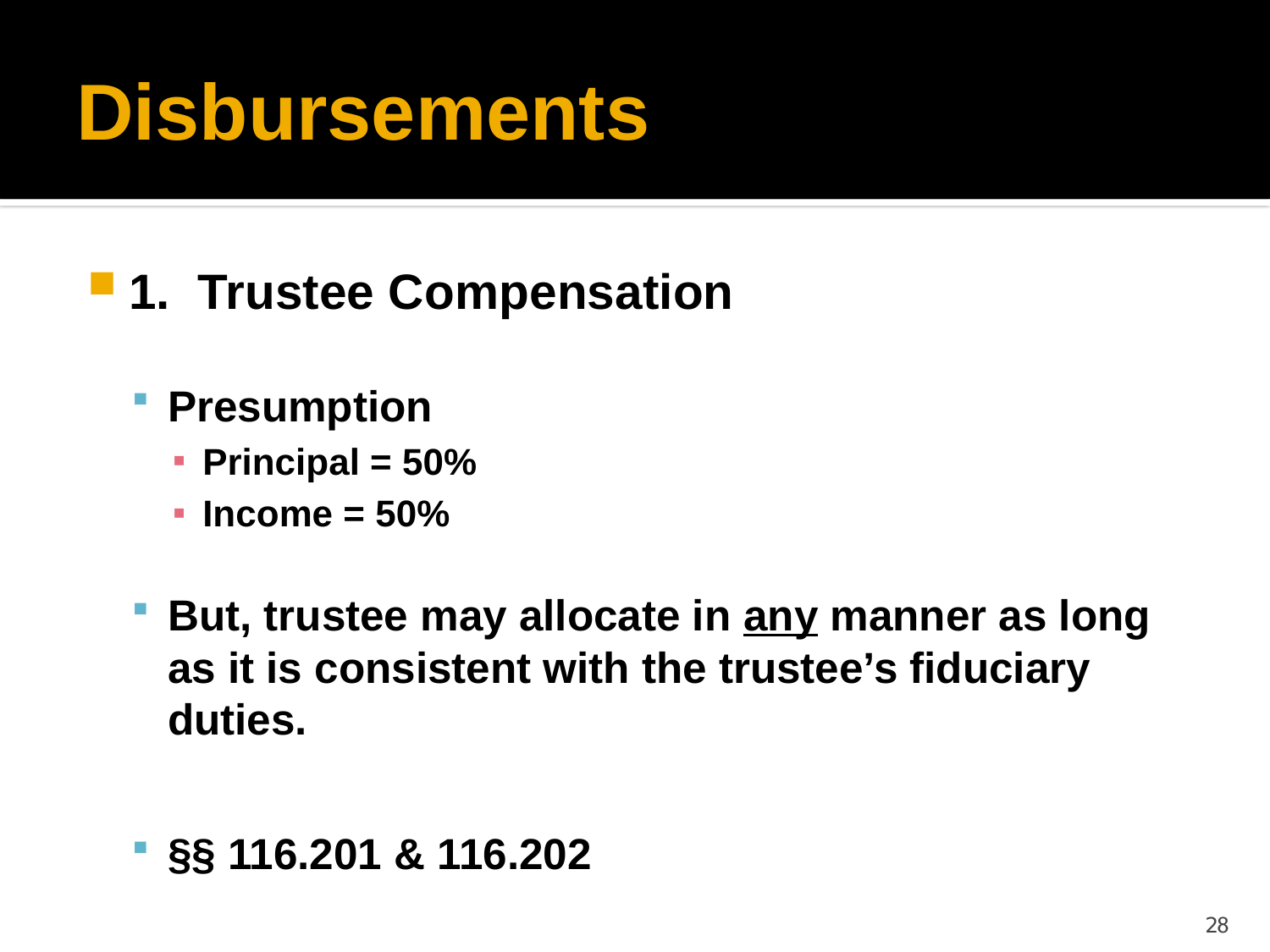

# Disbursements
1.  Trustee Compensation

Presumption
Principal = 50%
Income = 50%
But, trustee may allocate in any manner as long as it is consistent with the trustee’s fiduciary duties.

§§ 116.201 & 116.202

28